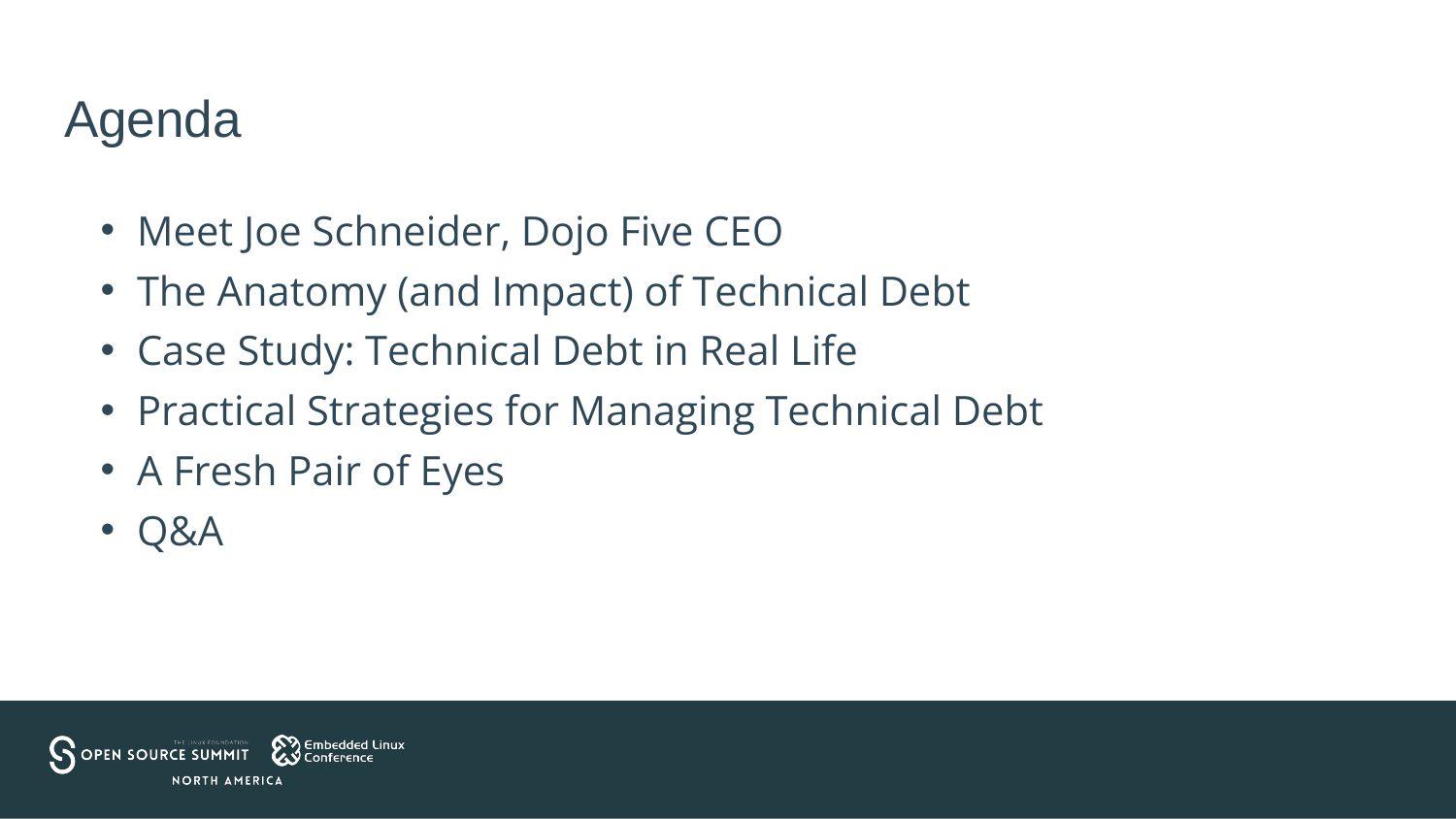

# Agenda
Meet Joe Schneider, Dojo Five CEO
The Anatomy (and Impact) of Technical Debt
Case Study: Technical Debt in Real Life
Practical Strategies for Managing Technical Debt
A Fresh Pair of Eyes
Q&A